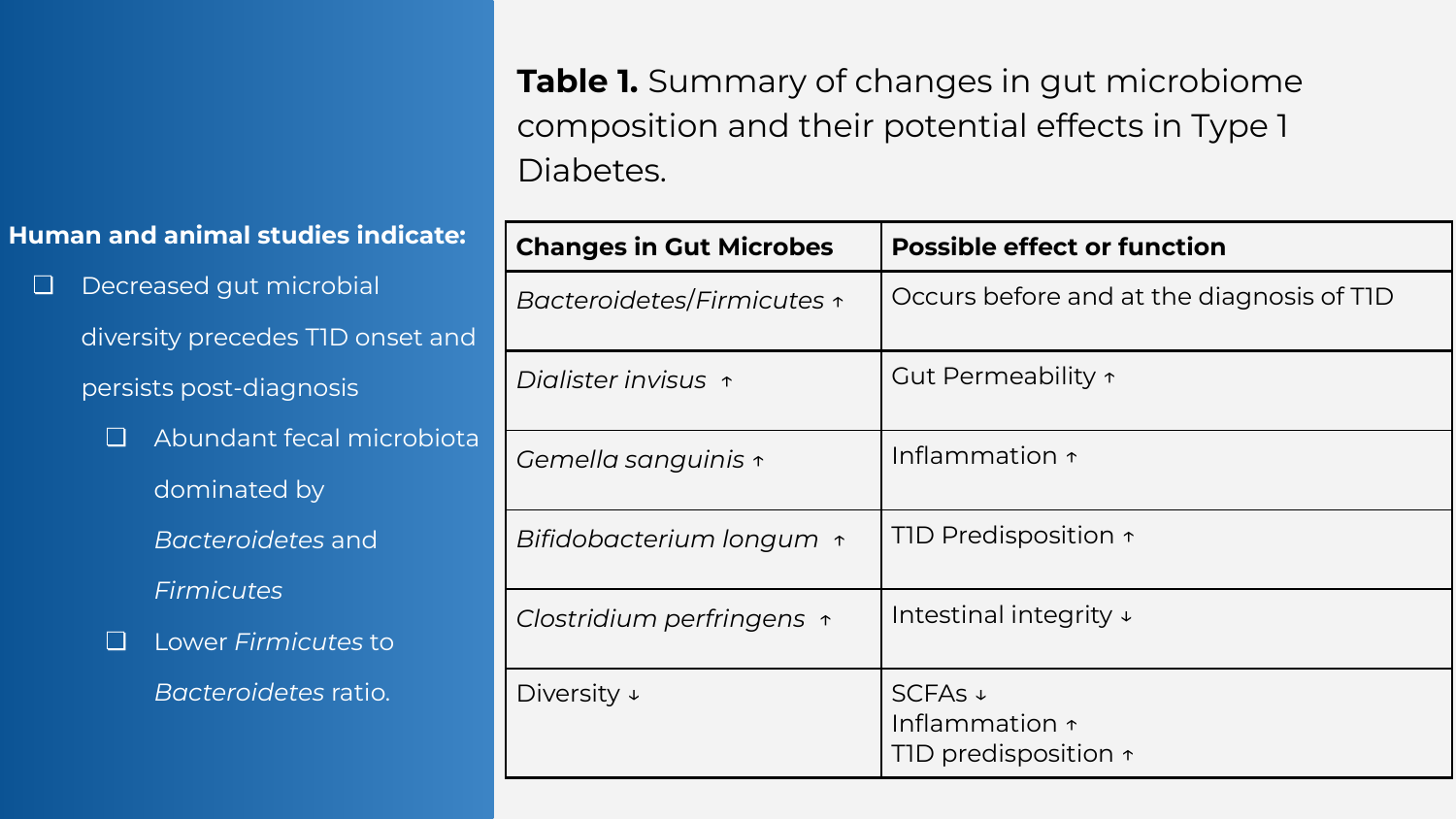

Table 1. Summary of changes in gut microbiome composition and their potential effects in Type 1 Diabetes.
Human and animal studies indicate:
Decreased gut microbial diversity precedes T1D onset and persists post-diagnosis
Abundant fecal microbiota dominated by Bacteroidetes and Firmicutes
Lower Firmicutes to Bacteroidetes ratio.
| Changes in Gut Microbes | Possible effect or function |
| --- | --- |
| Bacteroidetes/Firmicutes ↑ | Occurs before and at the diagnosis of T1D |
| Dialister invisus ↑ | Gut Permeability ↑ |
| Gemella sanguinis ↑ | Inflammation ↑ |
| Bifidobacterium longum ↑ | T1D Predisposition ↑ |
| Clostridium perfringens ↑ | Intestinal integrity ↓ |
| Diversity ↓ | SCFAs ↓ Inflammation ↑ T1D predisposition ↑ |